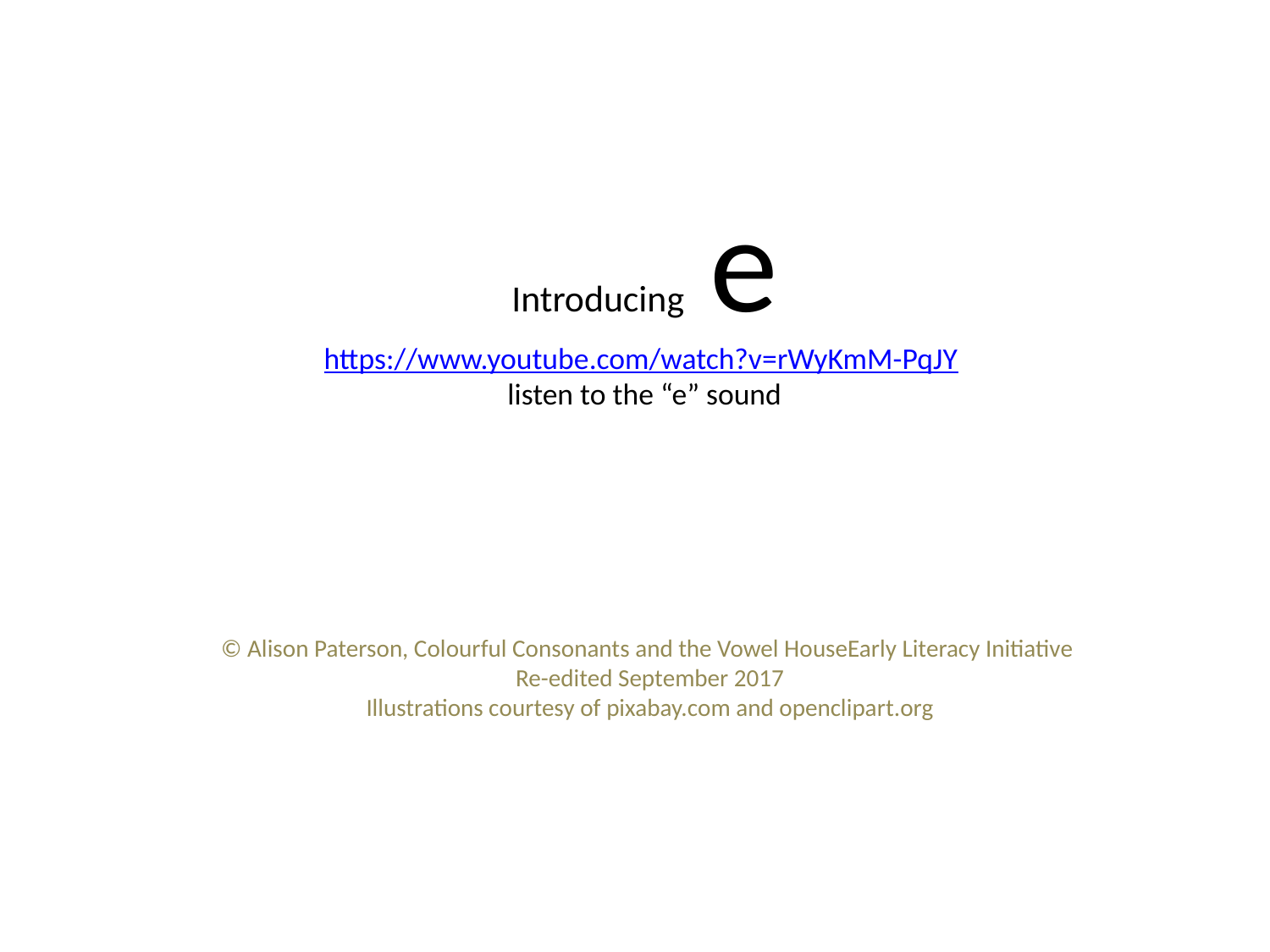

# Introducing   e https://www.youtube.com/watch?v=rWyKmM-PqJY listen to the “e” sound
© Alison Paterson, Colourful Consonants and the Vowel HouseEarly Literacy Initiative
Re-edited September 2017
Illustrations courtesy of pixabay.com and openclipart.org